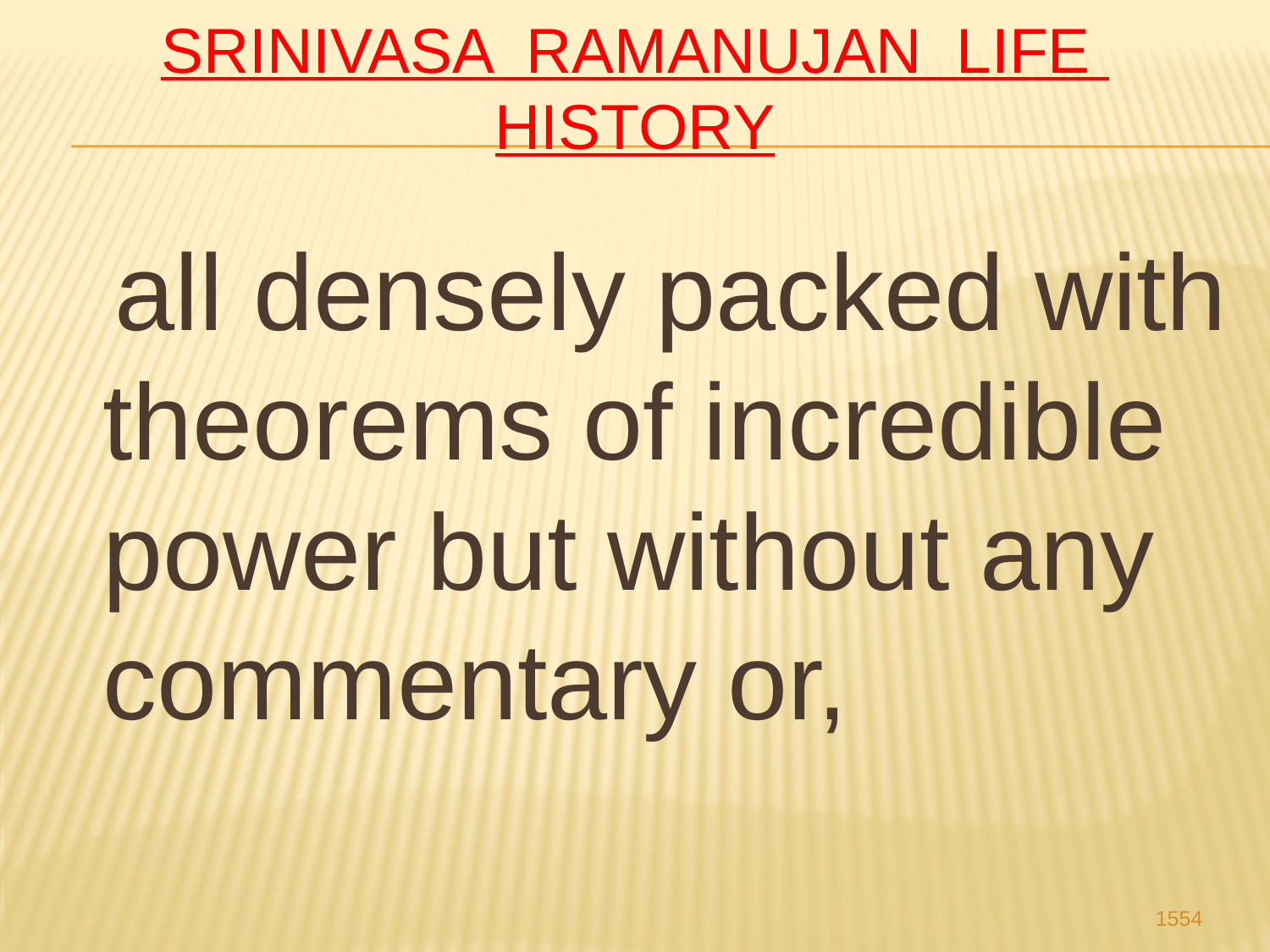

# Srinivasa  Ramanujan  life  history
  all densely packed with theorems of incredible power but without any commentary or,

1554